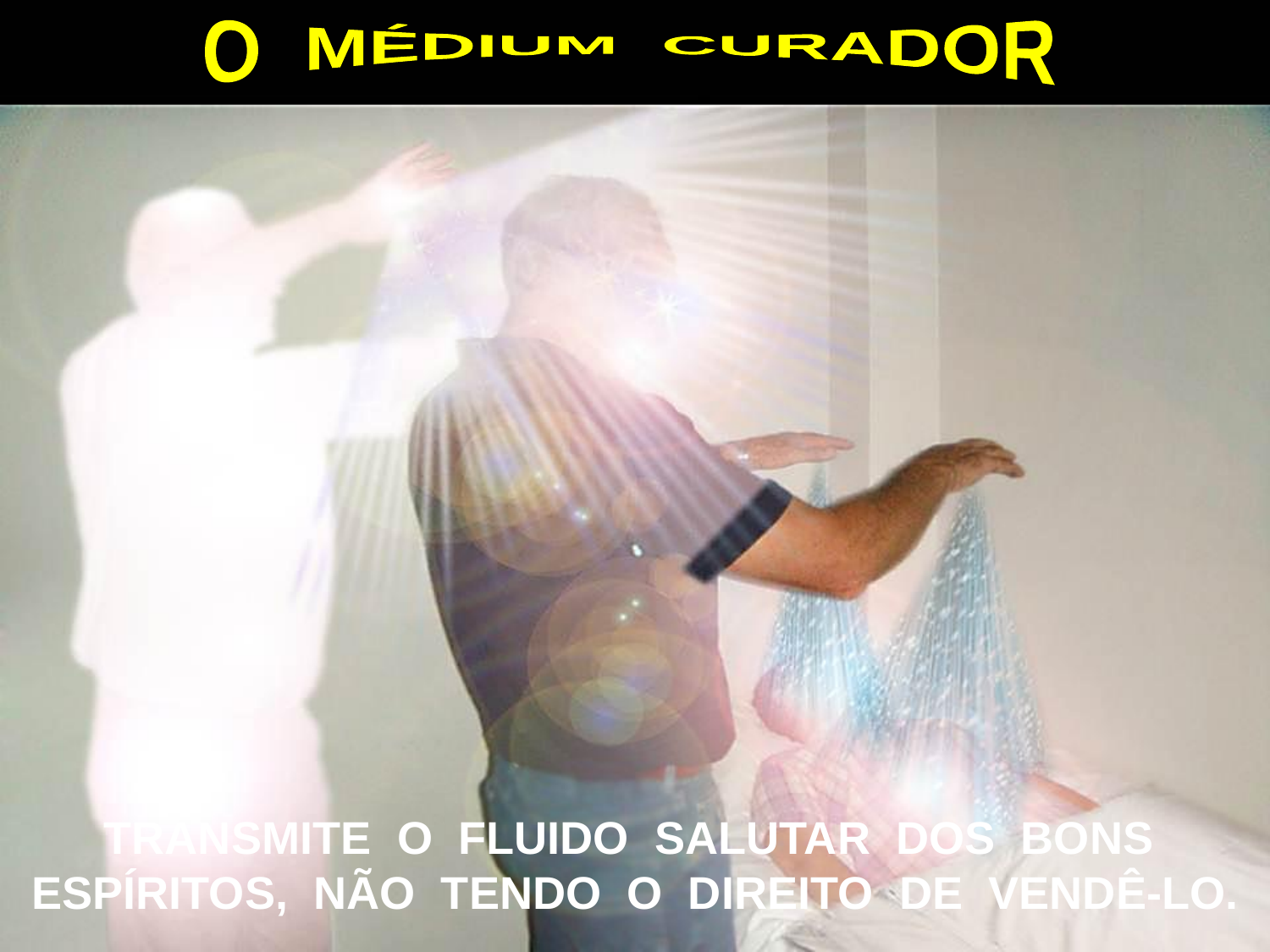

O  MÉDIUM  CURADOR
TRANSMITE  O  FLUIDO  SALUTAR  DOS  BONS  ESPÍRITOS,  NÃO  TENDO  O  DIREITO  DE  VENDÊ-LO.